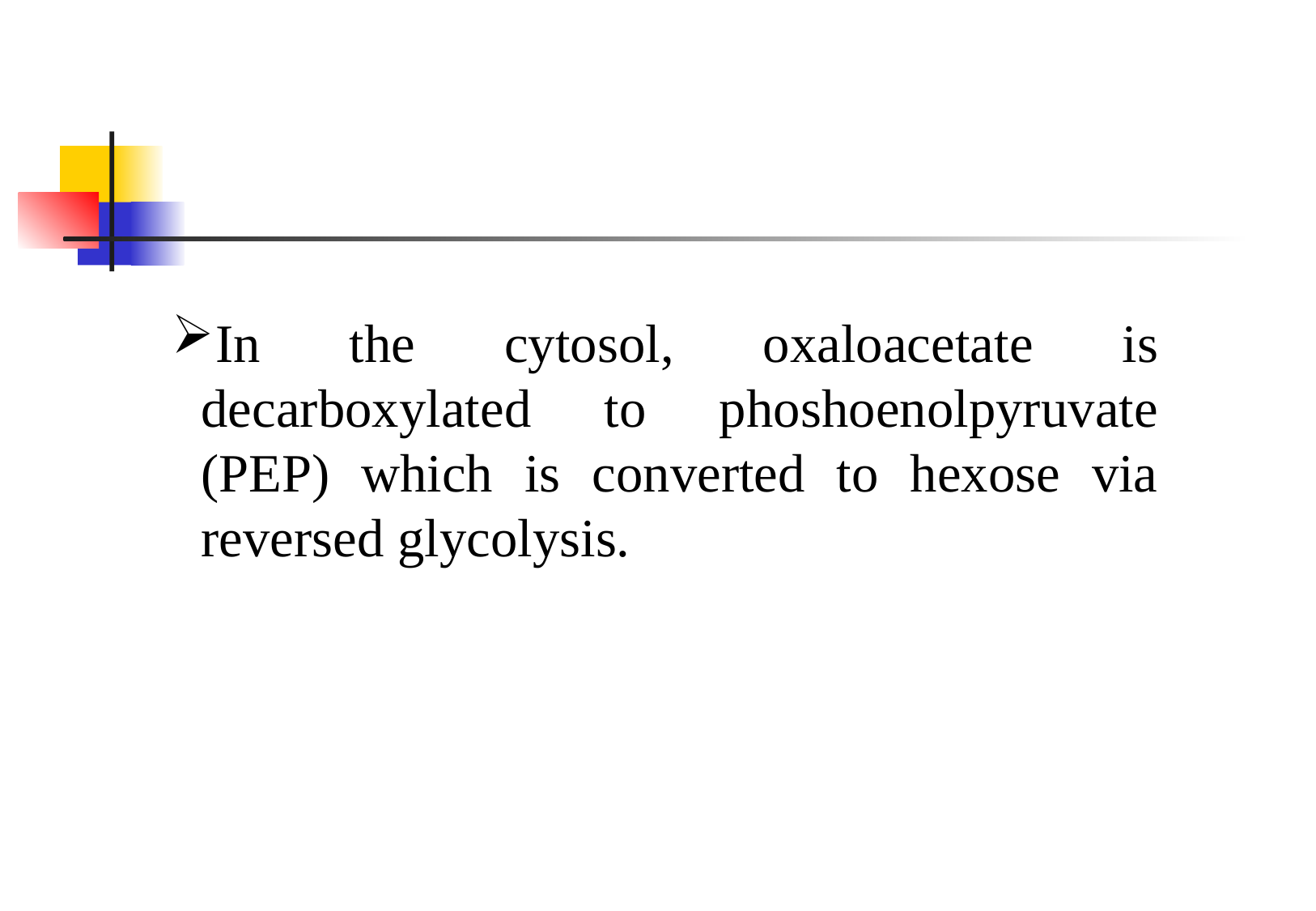

In the cytosol, oxaloacetate is decarboxylated to phoshoenolpyruvate (PEP) which is converted to hexose via reversed glycolysis.